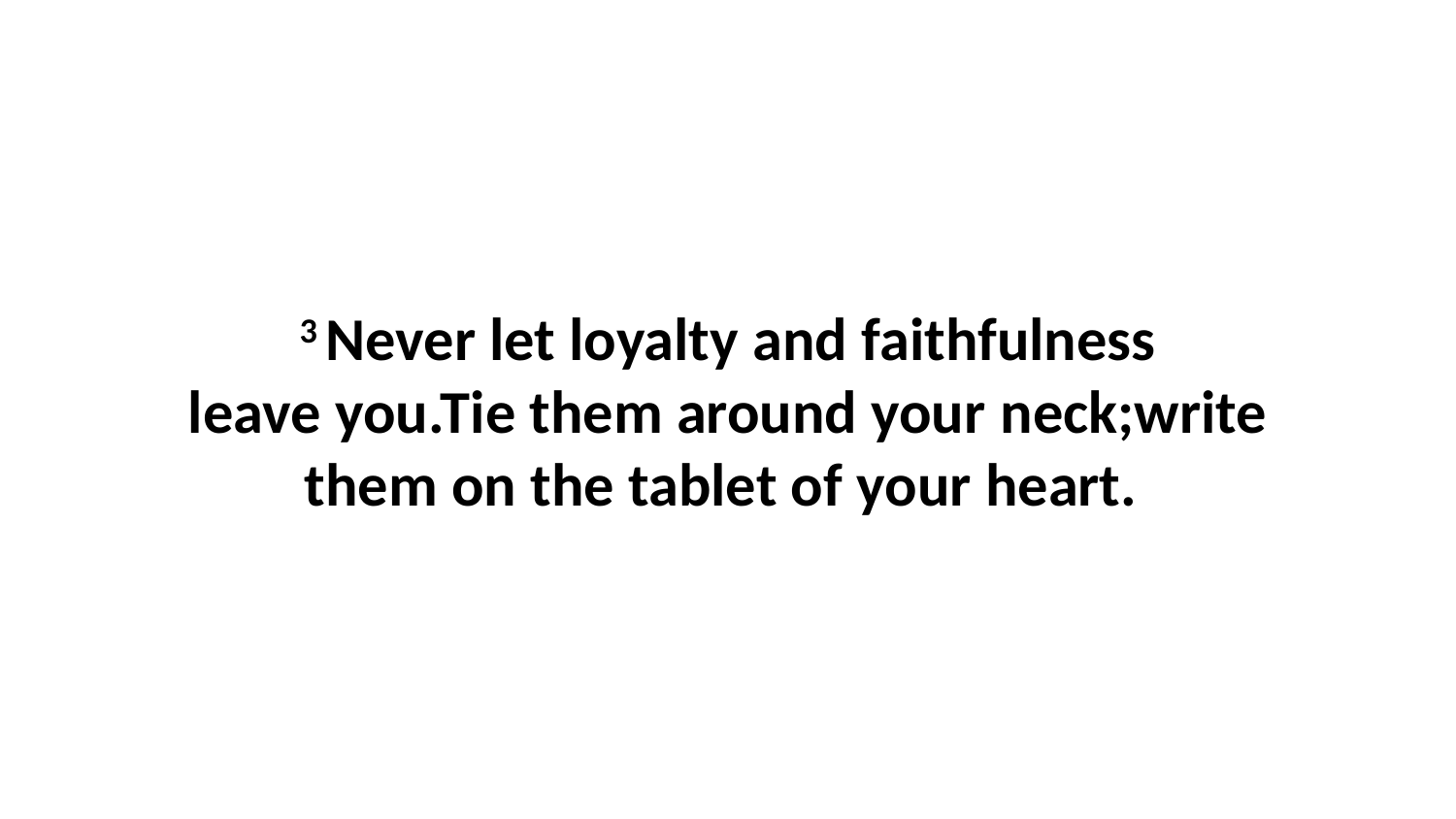

3 Never let loyalty and faithfulness leave you.Tie them around your neck;write them on the tablet of your heart.